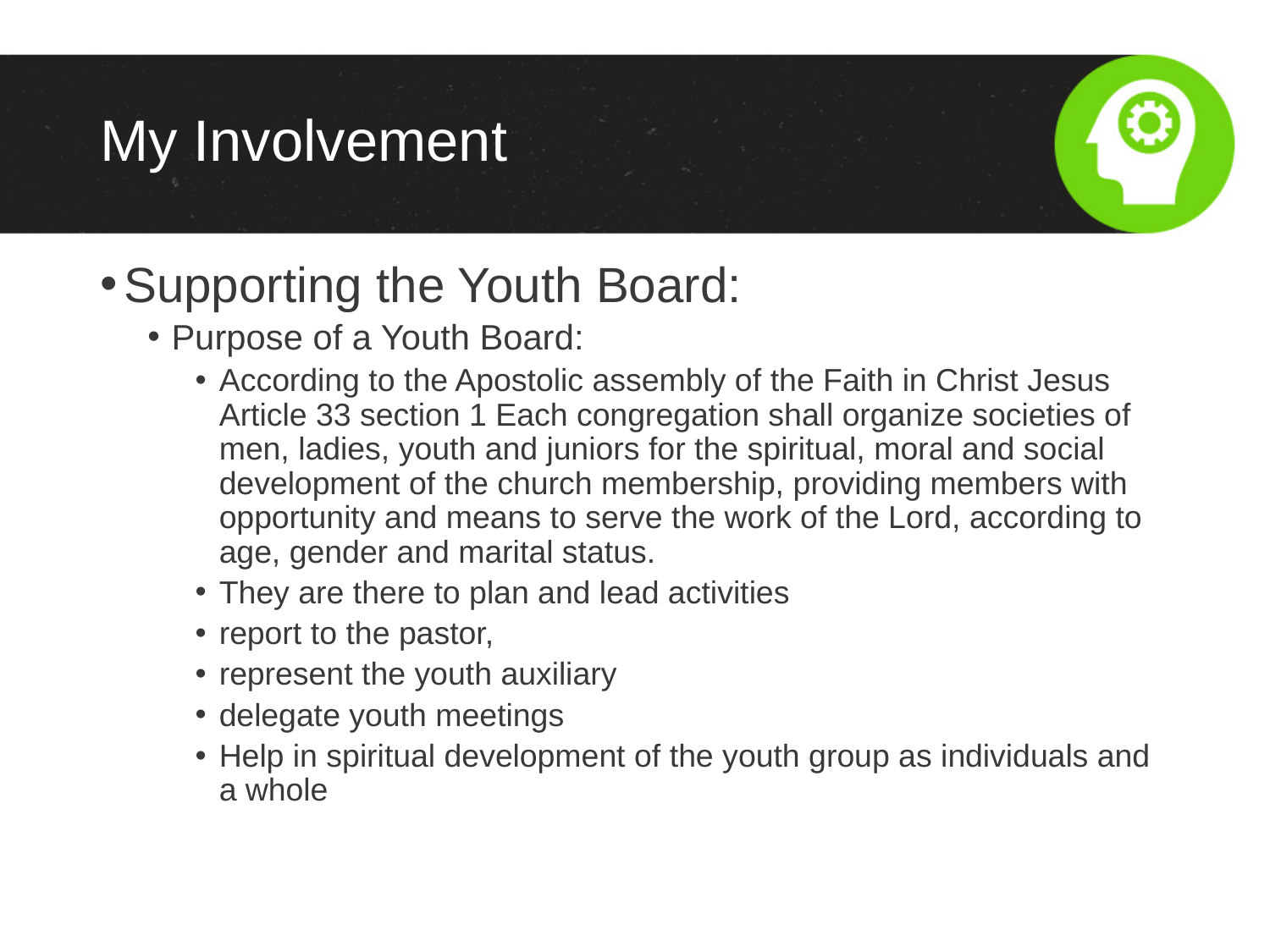

# My Involvement
Supporting the Youth Board:
Purpose of a Youth Board:
According to the Apostolic assembly of the Faith in Christ Jesus Article 33 section 1 Each congregation shall organize societies of men, ladies, youth and juniors for the spiritual, moral and social development of the church membership, providing members with opportunity and means to serve the work of the Lord, according to age, gender and marital status.
They are there to plan and lead activities
report to the pastor,
represent the youth auxiliary
delegate youth meetings
Help in spiritual development of the youth group as individuals and a whole